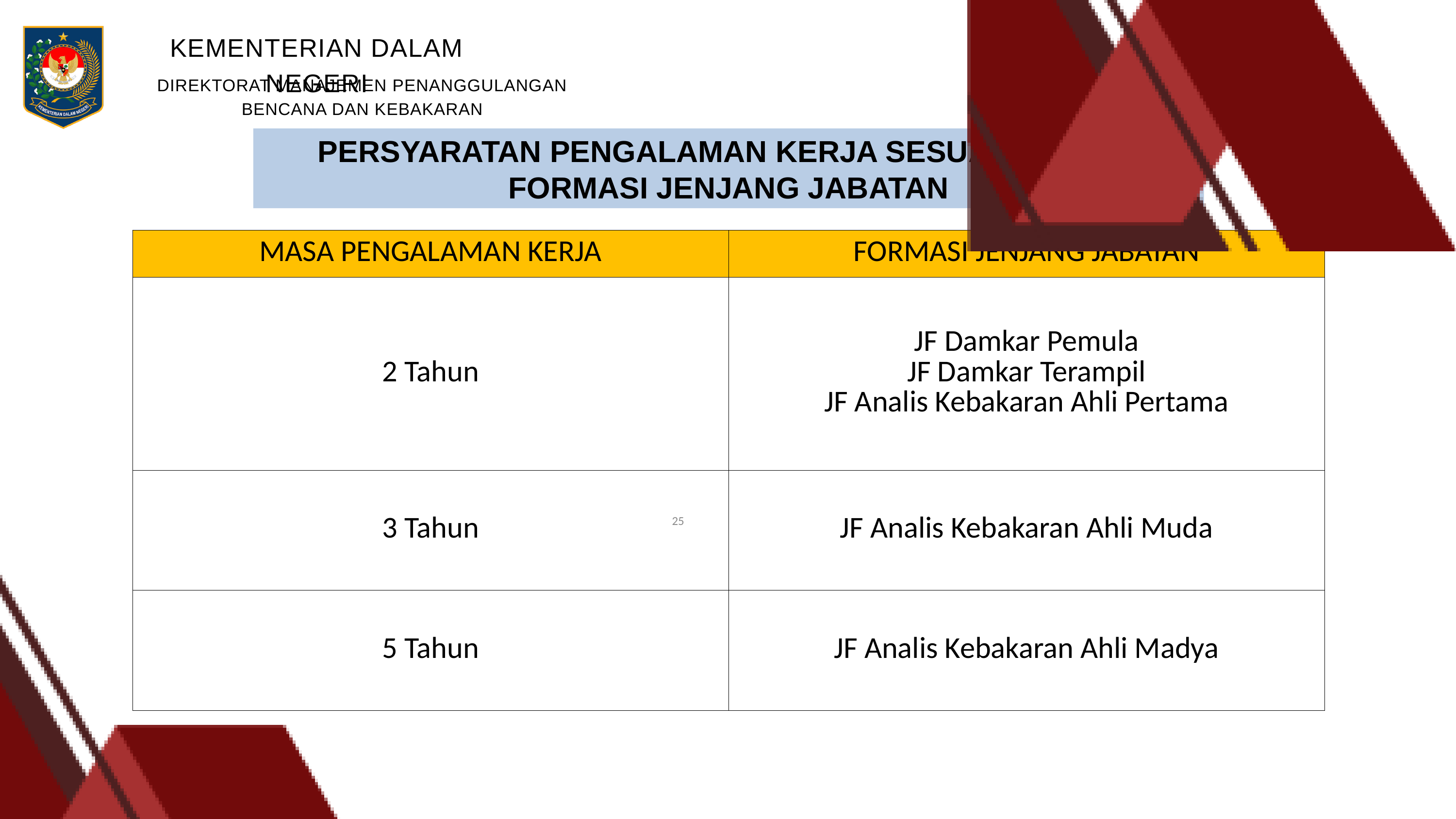

KEMENTERIAN DALAM NEGERI
DIREKTORAT MANAJEMEN PENANGGULANGAN BENCANA DAN KEBAKARAN
PERSYARATAN PENGALAMAN KERJA SESUAI DENGAN FORMASI JENJANG JABATAN
| MASA PENGALAMAN KERJA | FORMASI JENJANG JABATAN |
| --- | --- |
| 2 Tahun | JF Damkar Pemula JF Damkar Terampil JF Analis Kebakaran Ahli Pertama |
| 3 Tahun | JF Analis Kebakaran Ahli Muda |
| 5 Tahun | JF Analis Kebakaran Ahli Madya |

25